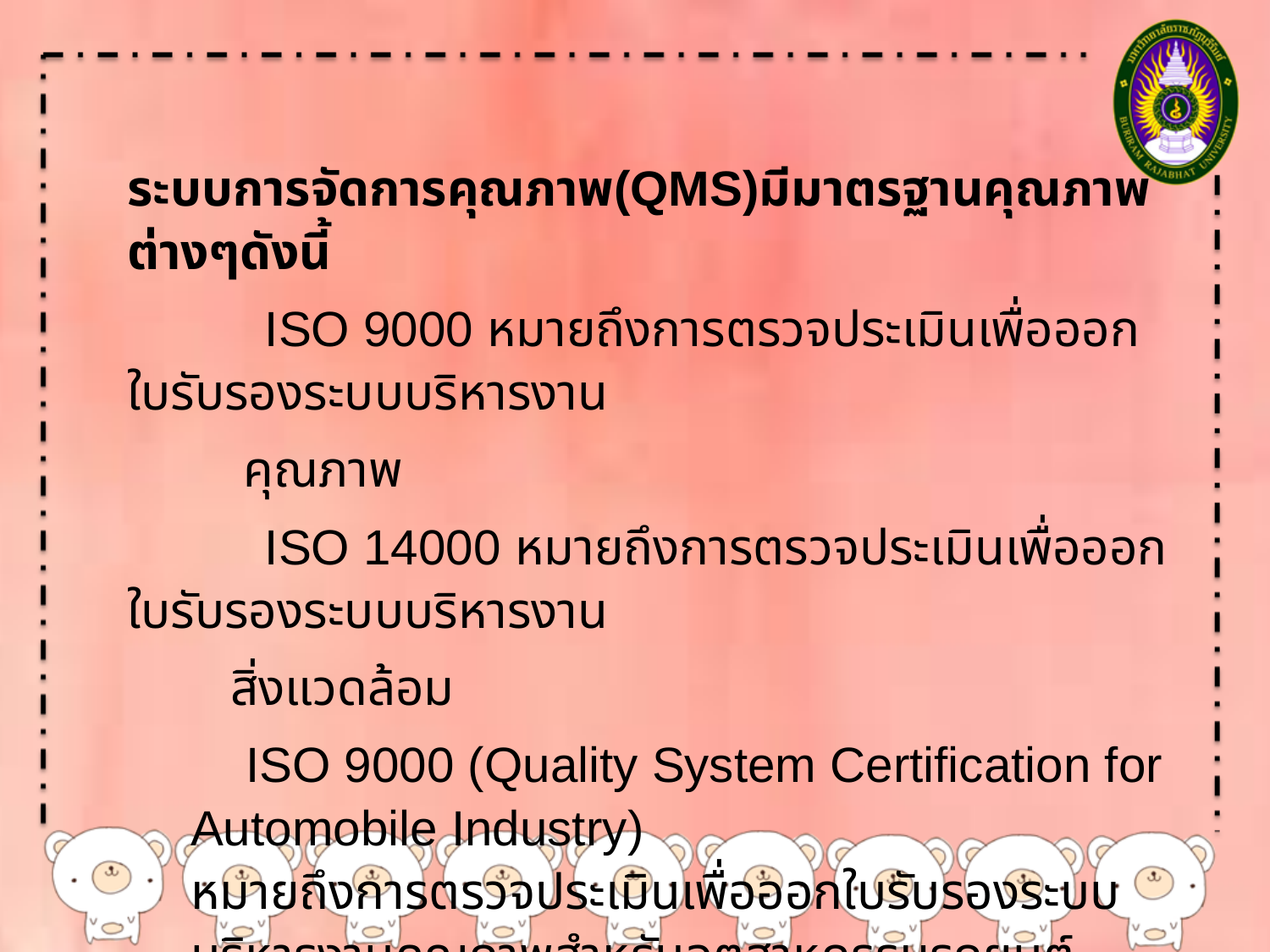

ระบบการจัดการคุณภาพ(QMS)มีมาตรฐานคุณภาพต่างๆดังนี้
          ISO 9000 หมายถึงการตรวจประเมินเพื่อออกใบรับรองระบบบริหารงาน
         คุณภาพ
          ISO 14000 หมายถึงการตรวจประเมินเพื่อออกใบรับรองระบบบริหารงาน
        สิ่งแวดล้อม
    ISO 9000 (Quality System Certification for Automobile Industry)
หมายถึงการตรวจประเมินเพื่อออกใบรับรองระบบบริหารงานคุณภาพสำหรับอุตสาหกรรมรถยนต์